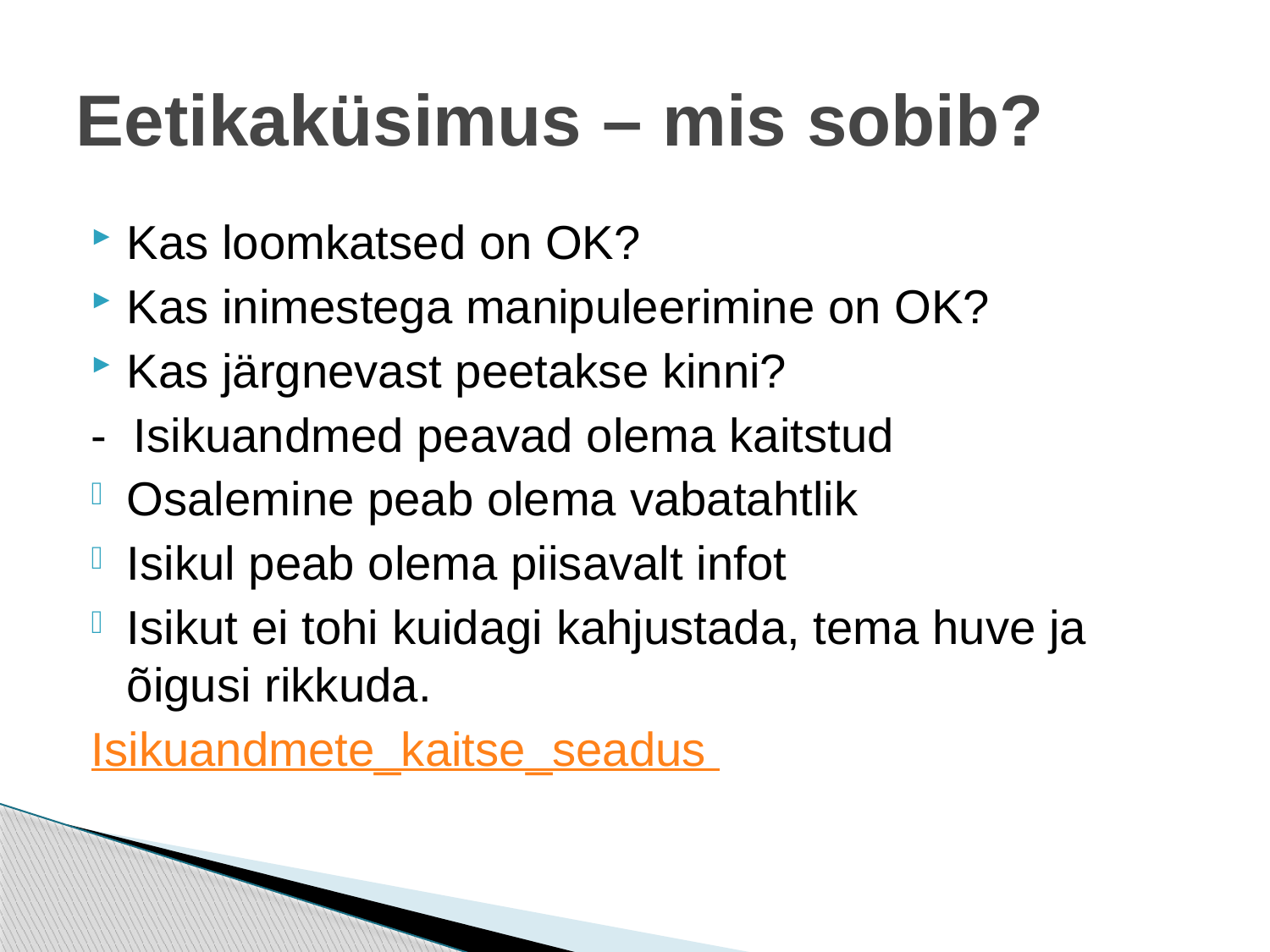

# Eetikaküsimus – mis sobib?
Kas loomkatsed on OK?
Kas inimestega manipuleerimine on OK?
Kas järgnevast peetakse kinni?
-  Isikuandmed peavad olema kaitstud
Osalemine peab olema vabatahtlik
Isikul peab olema piisavalt infot
Isikut ei tohi kuidagi kahjustada, tema huve ja õigusi rikkuda.
Isikuandmete_kaitse_seadus